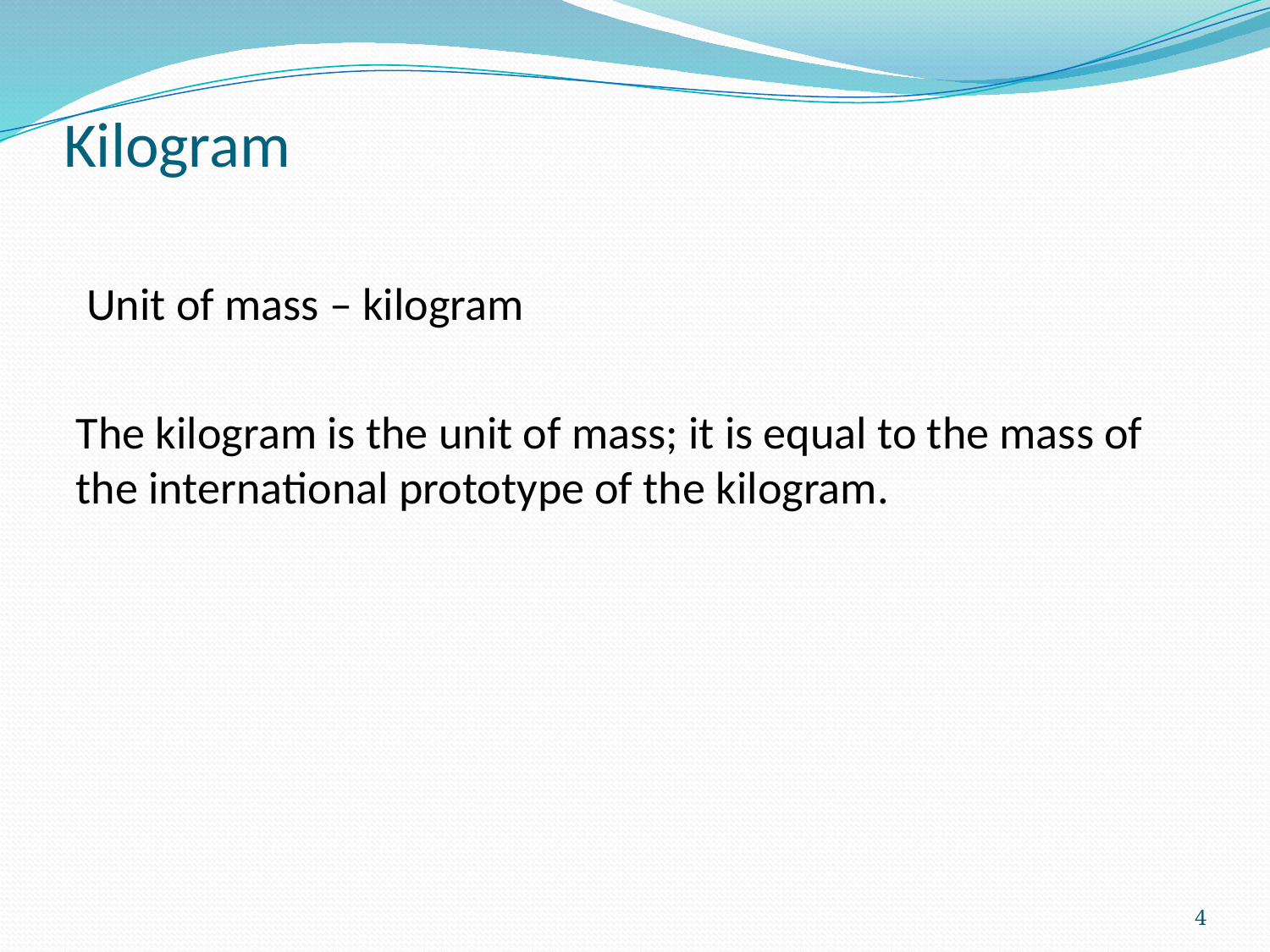

# Kilogram
 Unit of mass – kilogram

The kilogram is the unit of mass; it is equal to the mass of the international prototype of the kilogram.
4